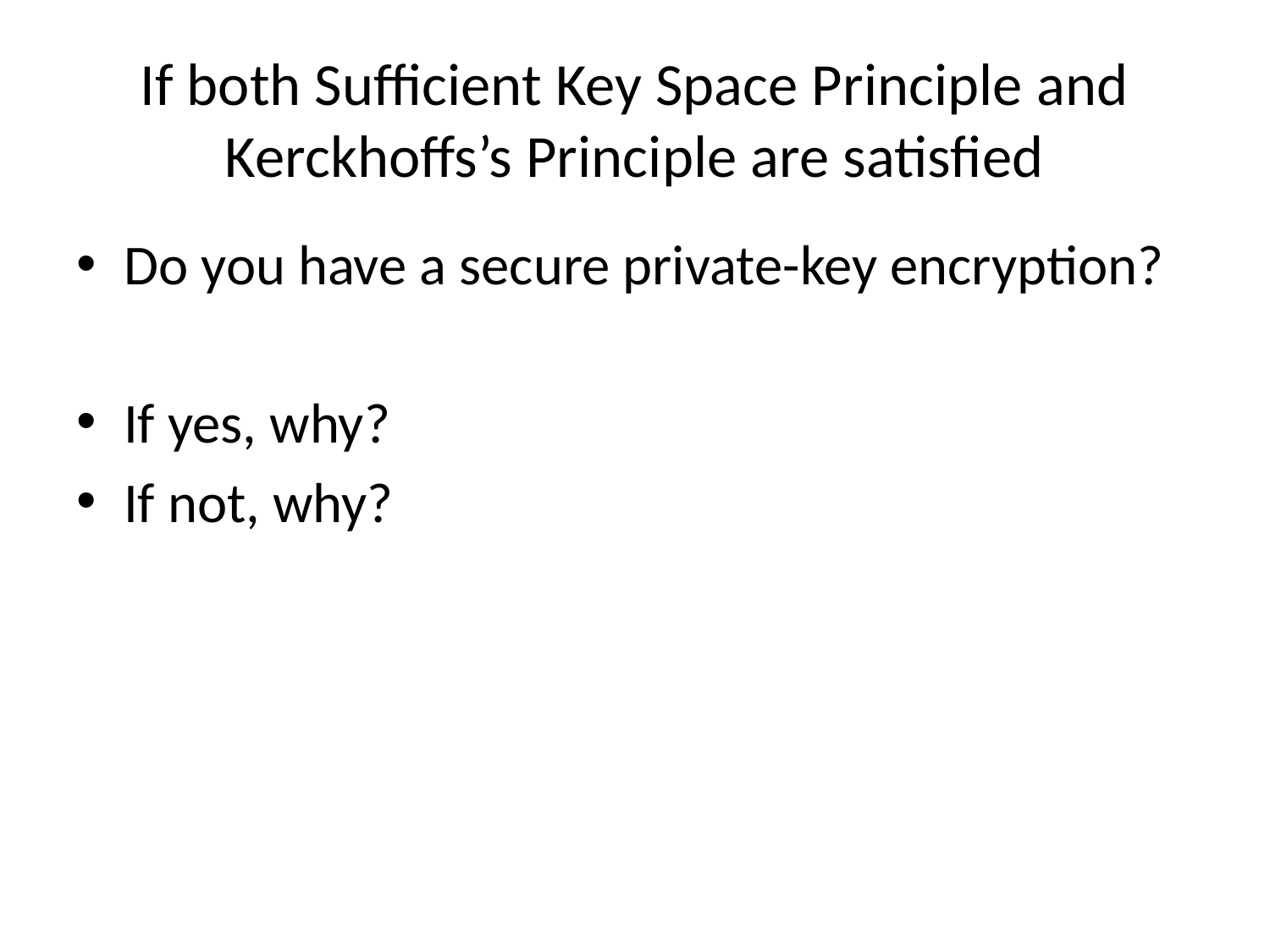

# If both Sufficient Key Space Principle and Kerckhoffs’s Principle are satisfied
Do you have a secure private-key encryption?

If yes, why?
If not, why?